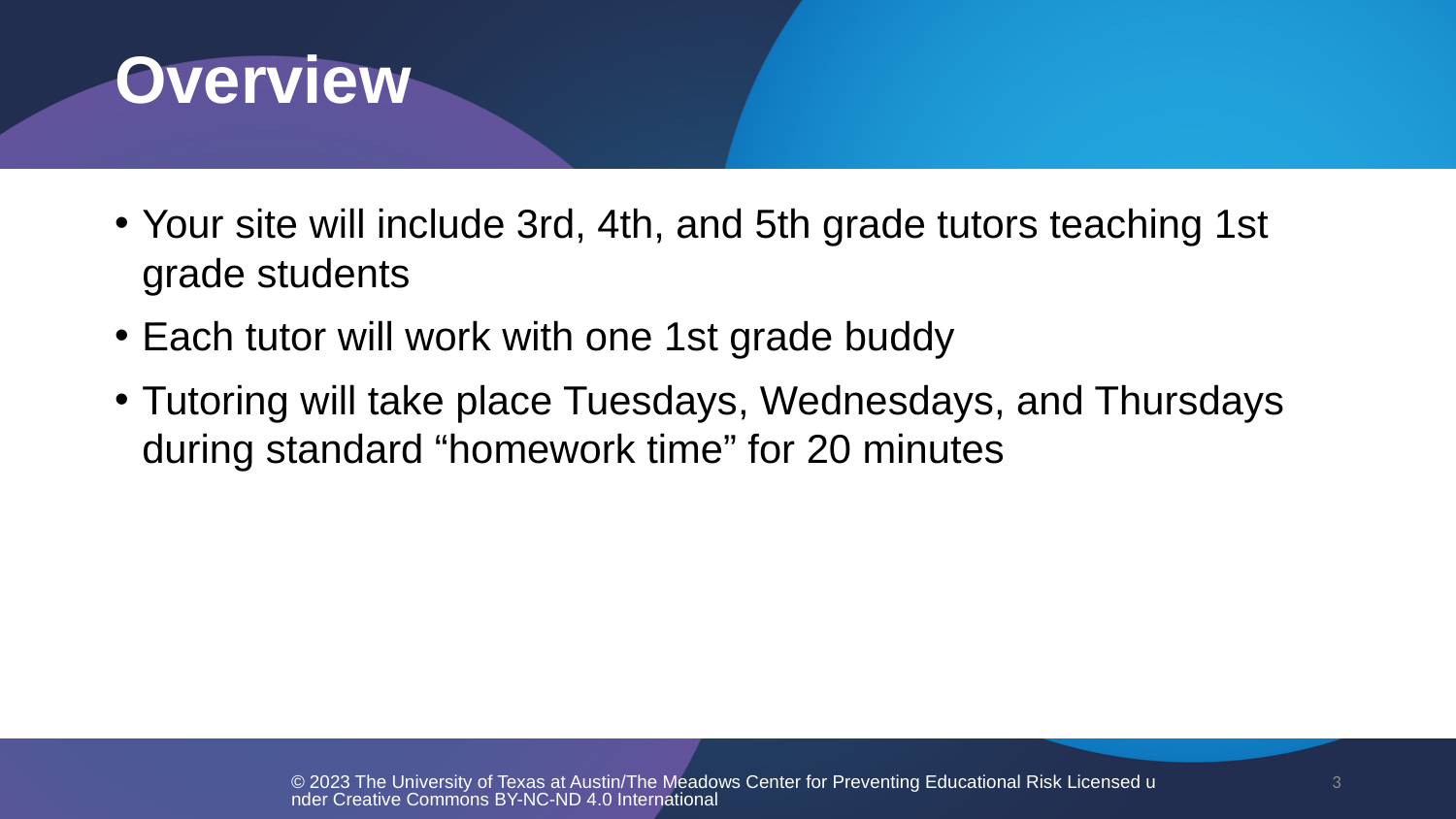

# Overview
Your site will include 3rd, 4th, and 5th grade tutors teaching 1st grade students
Each tutor will work with one 1st grade buddy
Tutoring will take place Tuesdays, Wednesdays, and Thursdays during standard “homework time” for 20 minutes
© 2023 The University of Texas at Austin/The Meadows Center for Preventing Educational Risk
Licensed under Creative Commons BY-NC-ND 4.0 International
3